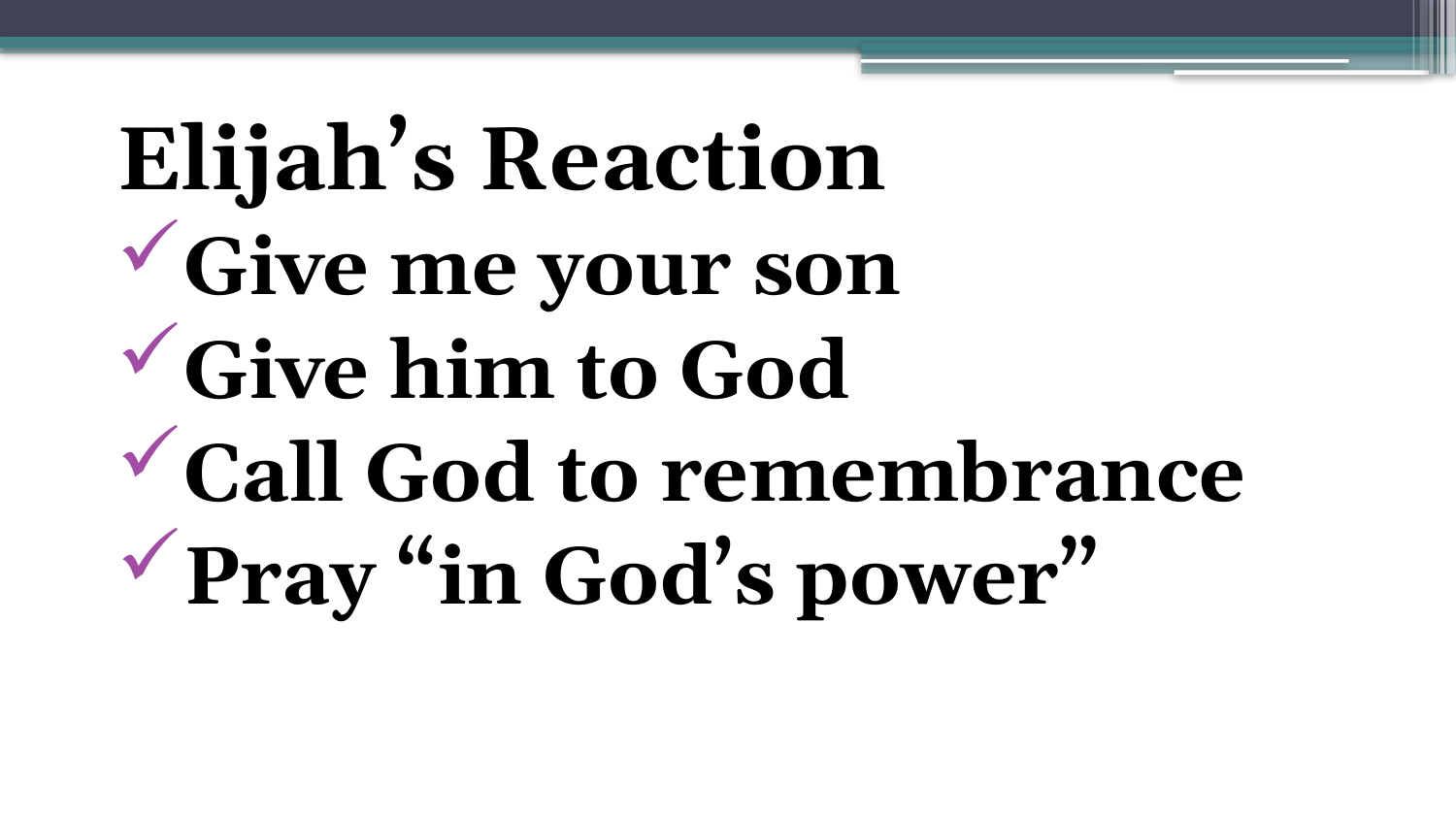

#
Elijah’s Reaction
Give me your son
Give him to God
Call God to remembrance
Pray “in God’s power”